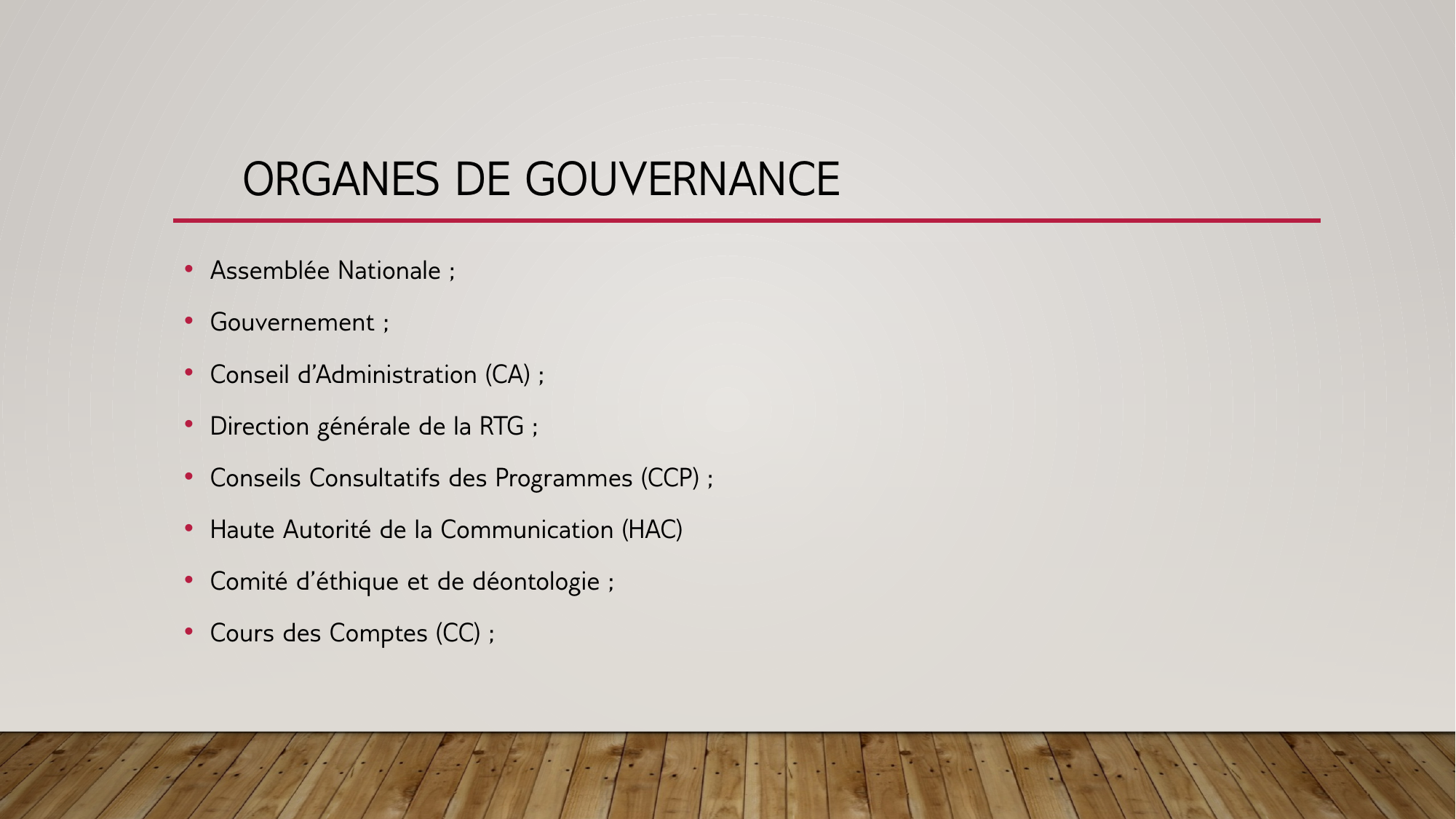

# ORGANES DE GOUVERNANCE
Assemblée Nationale ;
Gouvernement ;
Conseil d’Administration (CA) ;
Direction générale de la RTG ;
Conseils Consultatifs des Programmes (CCP) ;
Haute Autorité de la Communication (HAC)
Comité d’éthique et de déontologie ;
Cours des Comptes (CC) ;